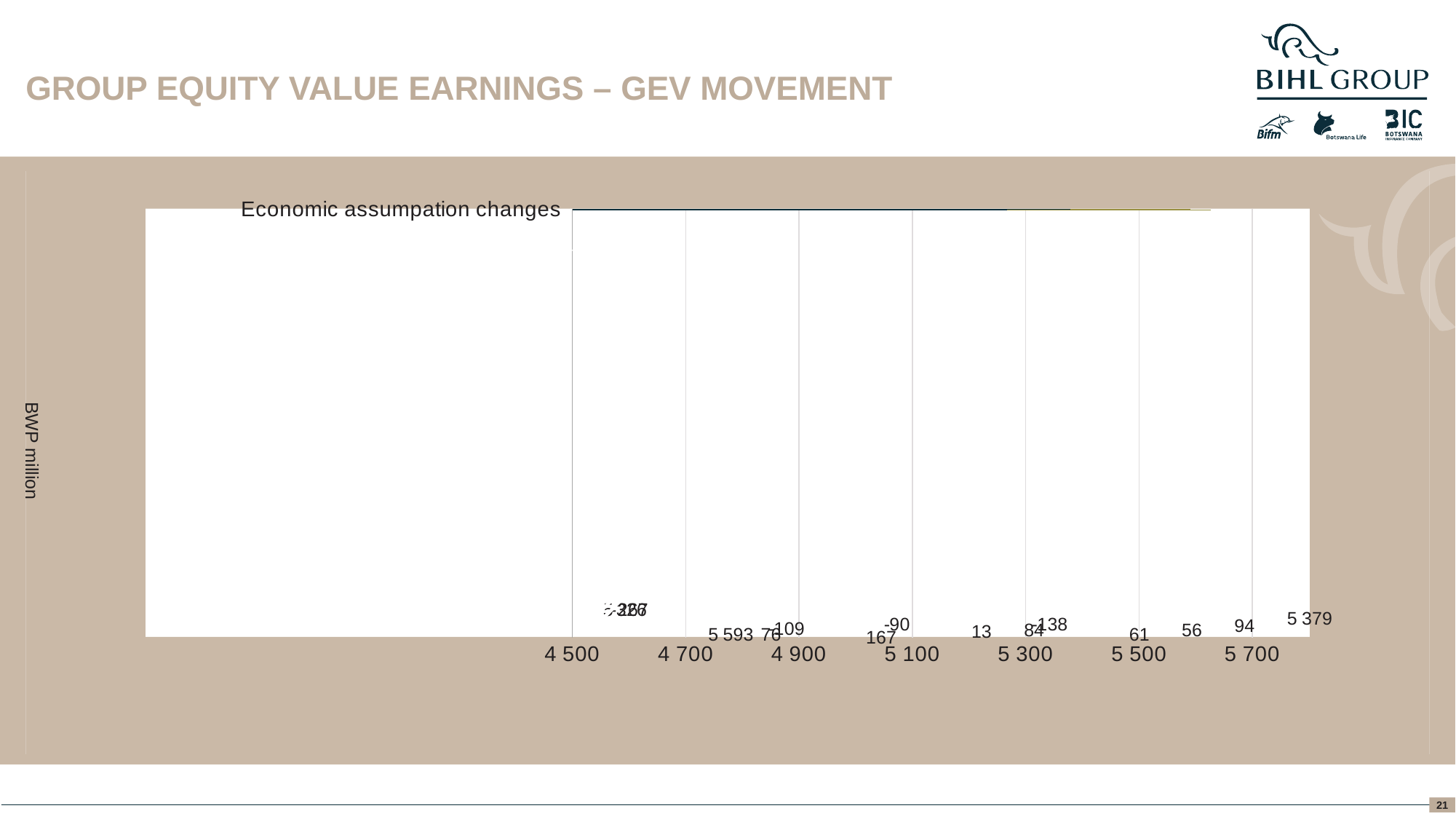

# Group Equity Value Earnings – GEV Movement

### Chart

| Category | Ends | Blank | NegLoss | NegGain | PosLoss | PosGain | Left X | Center X | Right X | Line Y |
|---|---|---|---|---|---|---|---|---|---|---|
| Opening GEV | 5379.0 | 0.0 | 0.0 | 0.0 | 0.0 | 0.0 | 0.03571428571428571 | 0.03571428571428571 | 0.03571428571428571 | 0.07142857142857142 |
| Expected return | 0.0 | 5379.0 | 0.0 | 0.0 | 0.0 | 94.0 | 0.10714285714285714 | 0.10714285714285714 | 0.10714285714285714 | 0.14285714285714285 |
| New business | 0.0 | 5473.0 | 0.0 | 0.0 | 0.0 | 56.0 | 0.17857142857142858 | 0.17857142857142858 | 0.17857142857142858 | 0.21428571428571427 |
| Operating variances | 0.0 | 5529.0 | 0.0 | 0.0 | 0.0 | 61.0 | 0.25 | 0.25 | 0.25 | 0.2857142857142857 |
| Assumption changes | 0.0 | 5452.0 | 0.0 | 0.0 | 138.0 | 0.0 | 0.32142857142857145 | 0.32142857142857145 | 0.32142857142857145 | 0.35714285714285715 |
| Economic assumpation changes | 0.0 | 5452.0 | 0.0 | 0.0 | 0.0 | 84.0 | 0.39285714285714285 | 0.39285714285714285 | 0.39285714285714285 | 0.42857142857142855 |
| Investment variances | 0.0 | 5536.0 | 0.0 | 0.0 | 0.0 | 13.0 | 0.4642857142857143 | 0.4642857142857143 | 0.4642857142857143 | 0.5 |
| Non-Life + BLIL excess capital earnings  | 0.0 | 5459.0 | 0.0 | 0.0 | 90.0 | 0.0 | 0.5357142857142857 | 0.5357142857142857 | 0.5357142857142857 | 0.5714285714285714 |
| Change in FV adjustments | 0.0 | 5459.0 | 0.0 | 0.0 | 0.0 | 167.0 | 0.6071428571428571 | 0.6071428571428571 | 0.6071428571428571 | 0.6428571428571429 |
| Movement in other reserves | 0.0 | 5517.0 | 0.0 | 0.0 | 109.0 | 0.0 | 0.6785714285714286 | 0.6785714285714286 | 0.6785714285714286 | 0.7142857142857143 |
| Restatement | 0.0 | 5517.0 | 0.0 | 0.0 | 0.0 | 76.0 | 0.75 | 0.75 | 0.75 | 0.7857142857142857 |
| Closing GEV before dividends | 5593.0 | 0.0 | 0.0 | 0.0 | 0.0 | 0.0 | 0.8214285714285714 | 0.8214285714285714 | 0.8214285714285714 | 0.8571428571428571 |
| Dividends | 0.0 | 5267.0 | 0.0 | 0.0 | 326.0 | 0.0 | 0.8928571428571429 | 0.8928571428571429 | 0.8928571428571429 | 0.9285714285714286 |
| Closing GEV  | 5267.0 | 0.0 | 0.0 | 0.0 | 0.0 | 0.0 | 0.9642857142857143 | 0.9642857142857143 | 0.9642857142857143 | None |

BWP million